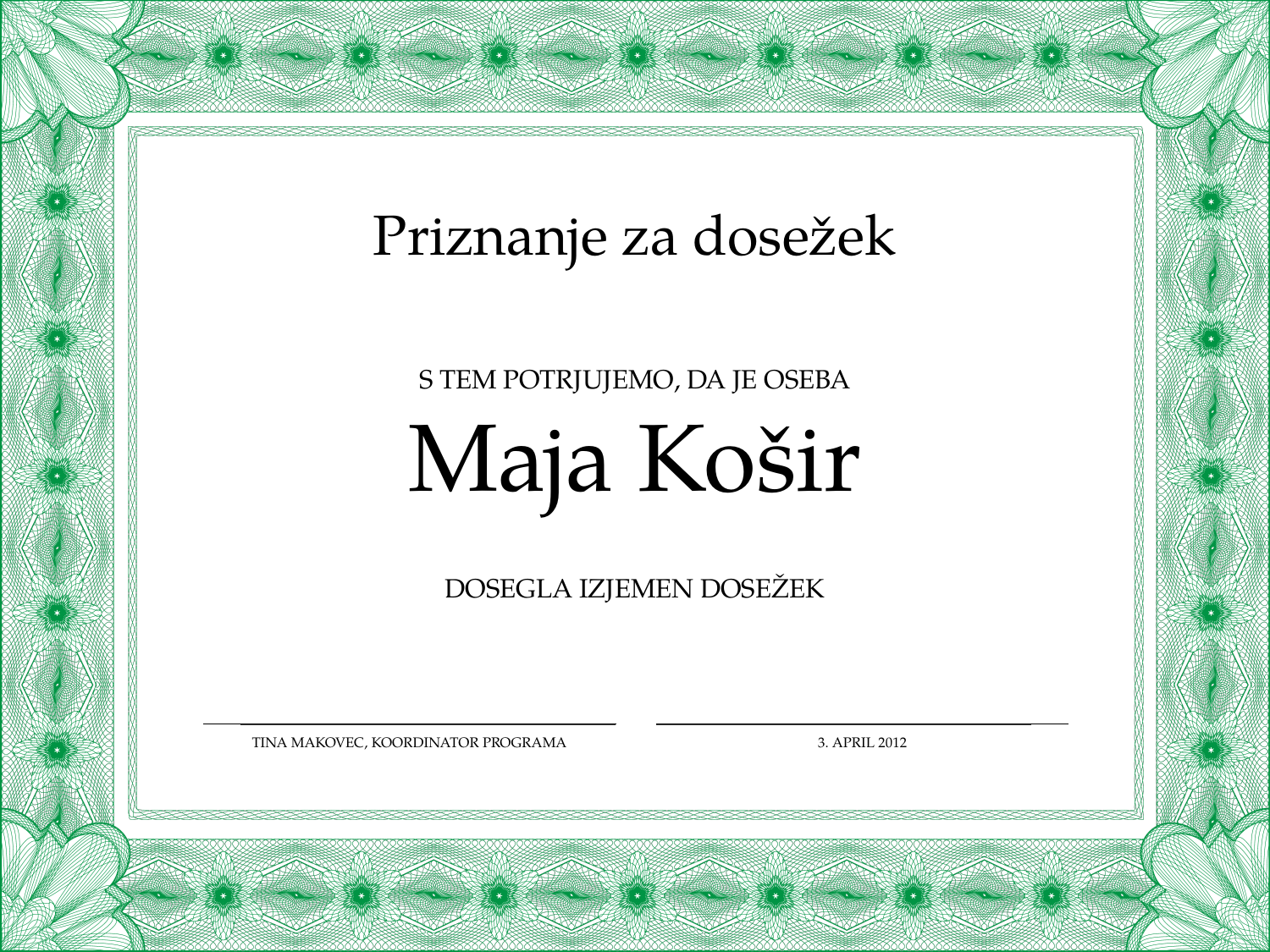

Priznanje za dosežek
S tem potrjujemo, da je oseba
Maja Košir
dosegla izjemen dosežek
Tina Makovec, koordinator programa
3. april 2012